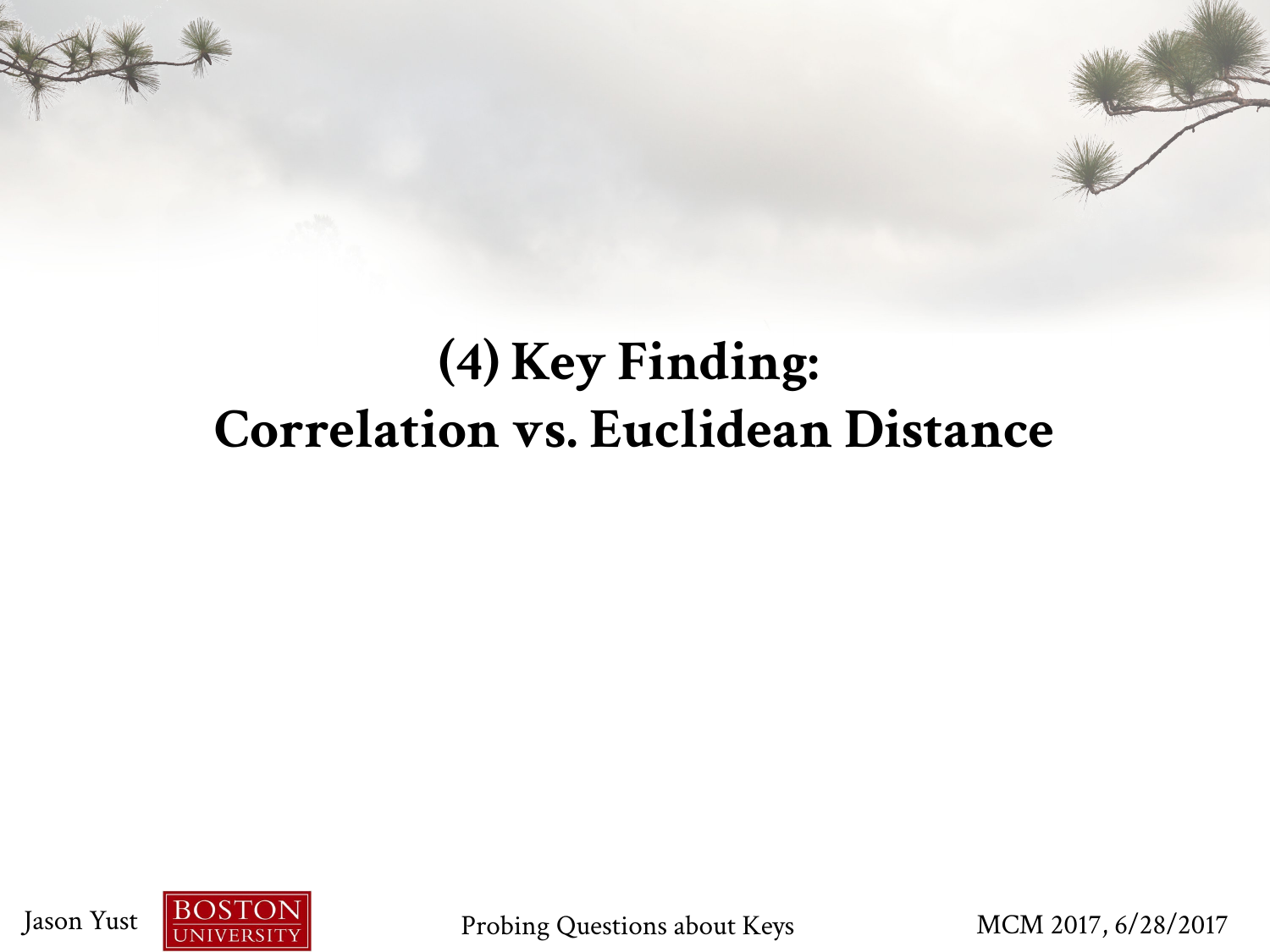

(4) Key Finding:
Correlation vs. Euclidean Distance